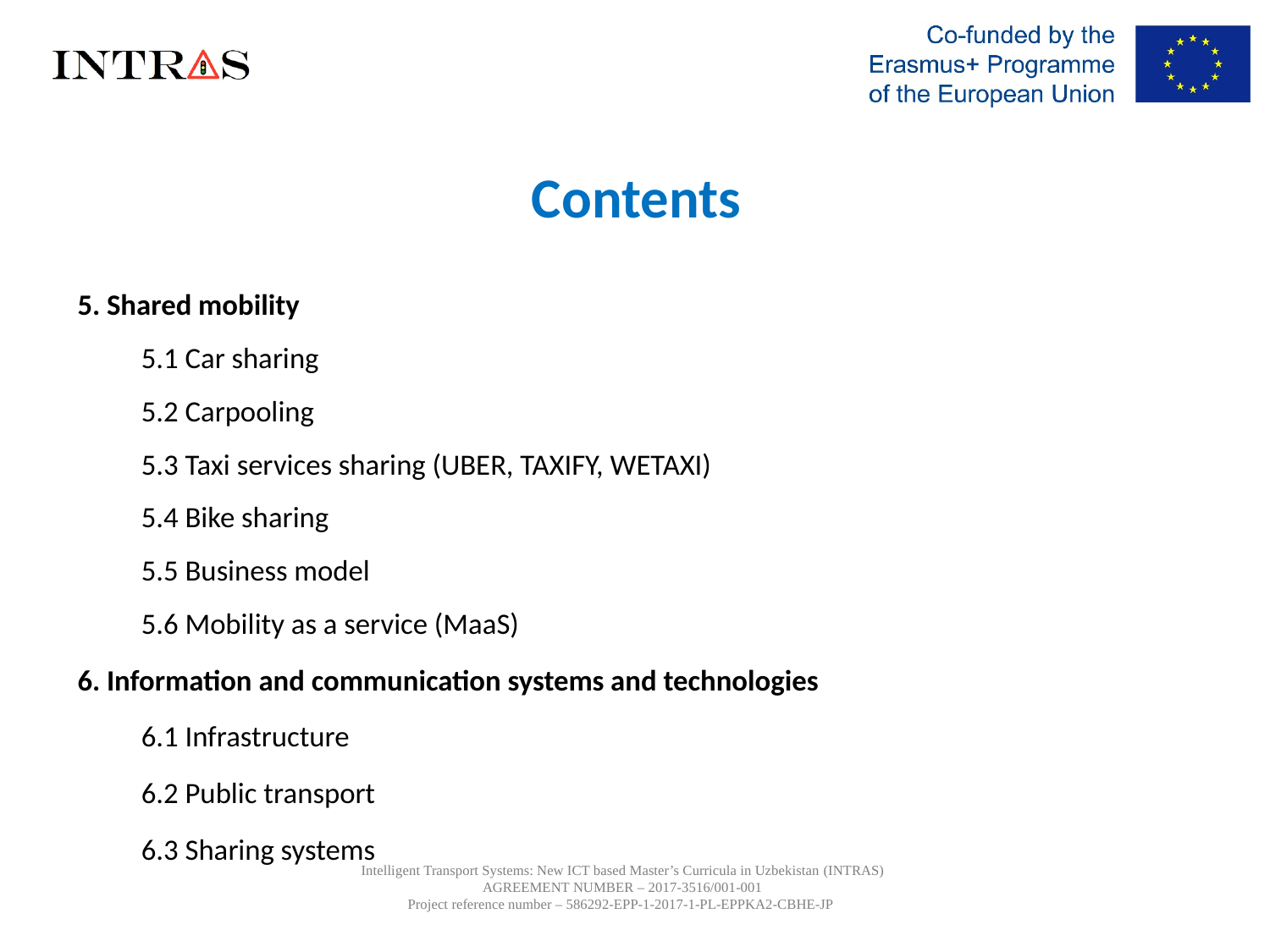

Contents
5. Shared mobility
5.1 Car sharing
5.2 Carpooling
5.3 Taxi services sharing (UBER, TAXIFY, WETAXI)
5.4 Bike sharing
5.5 Business model
5.6 Mobility as a service (MaaS)
6. Information and communication systems and technologies
6.1 Infrastructure
6.2 Public transport
6.3 Sharing systems

Intelligent Transport Systems: New ICT based Master’s Curricula in Uzbekistan (INTRAS)
AGREEMENT NUMBER – 2017-3516/001-001
Project reference number – 586292-EPP-1-2017-1-PL-EPPKA2-CBHE-JP